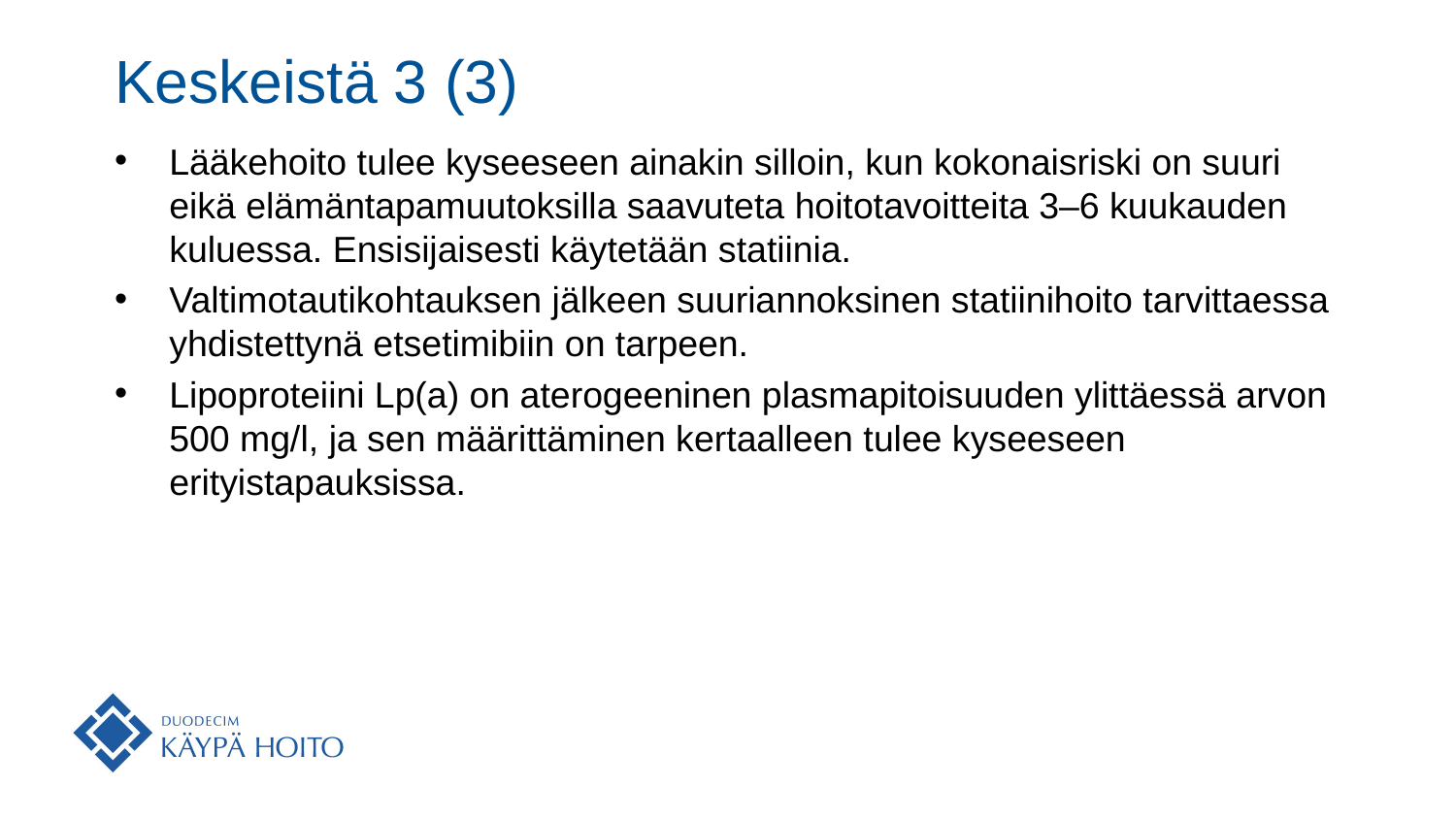

# Keskeistä 3 (3)
Lääkehoito tulee kyseeseen ainakin silloin, kun kokonaisriski on suuri eikä elämäntapamuutoksilla saavuteta hoitotavoitteita 3–6 kuukauden kuluessa. Ensisijaisesti käytetään statiinia.
Valtimotautikohtauksen jälkeen suuriannoksinen statiinihoito tarvittaessa yhdistettynä etsetimibiin on tarpeen.
Lipoproteiini Lp(a) on aterogeeninen plasmapitoisuuden ylittäessä arvon 500 mg/l, ja sen määrittäminen kertaalleen tulee kyseeseen erityistapauksissa.